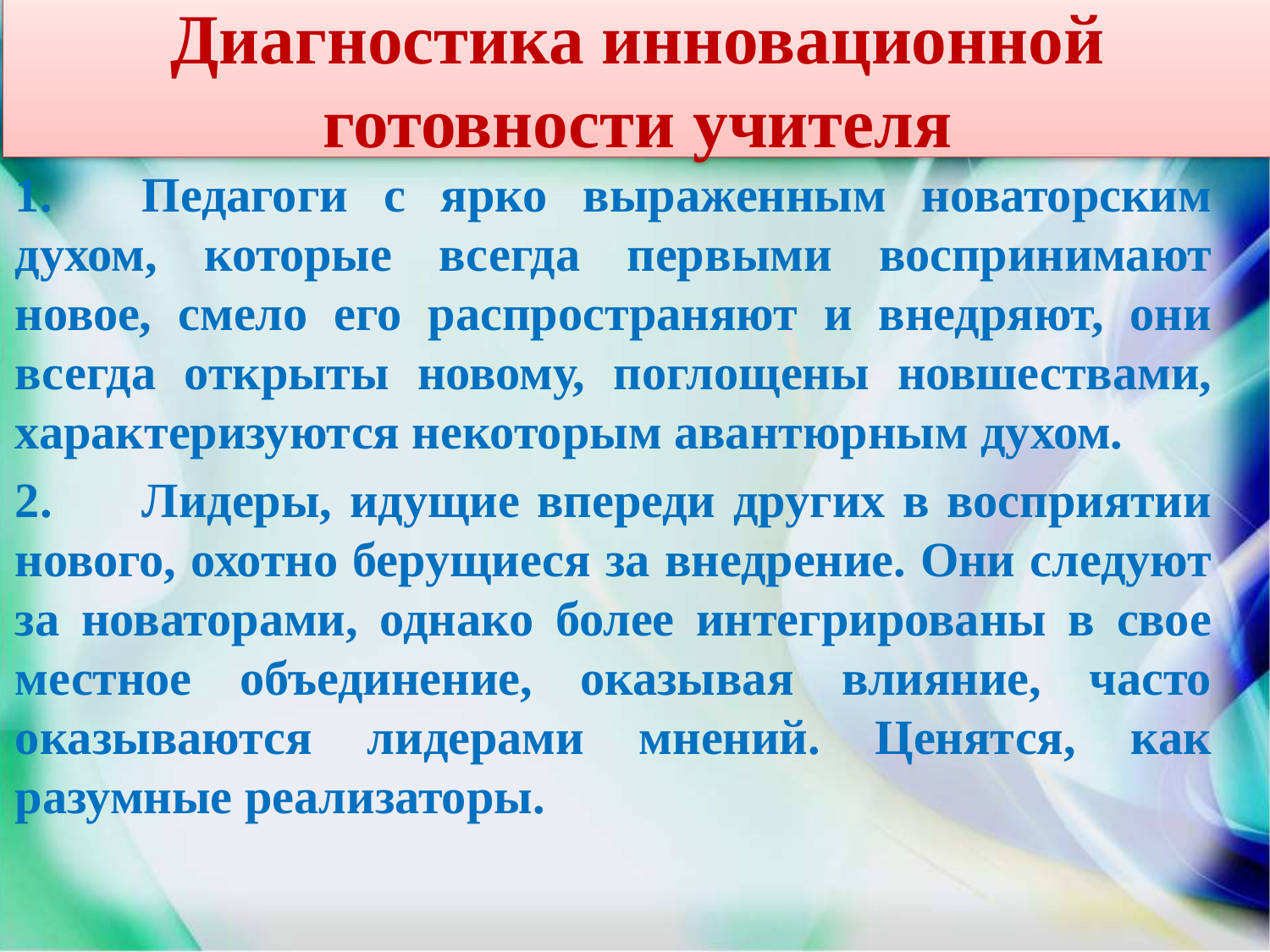

# Диагностика инновационной готовности учителя
1.	Педагоги с ярко выраженным новаторским духом, которые всегда первыми воспринимают новое, смело его распространяют и внедряют, они всегда открыты новому, поглощены новшествами, характеризуются некоторым авантюрным духом.
2.	Лидеры, идущие впереди других в восприятии нового, охотно берущиеся за внедрение. Они следуют за новаторами, однако более интегрированы в свое местное объединение, оказывая влияние, часто оказываются лидерами мнений. Ценятся, как разумные реализаторы.